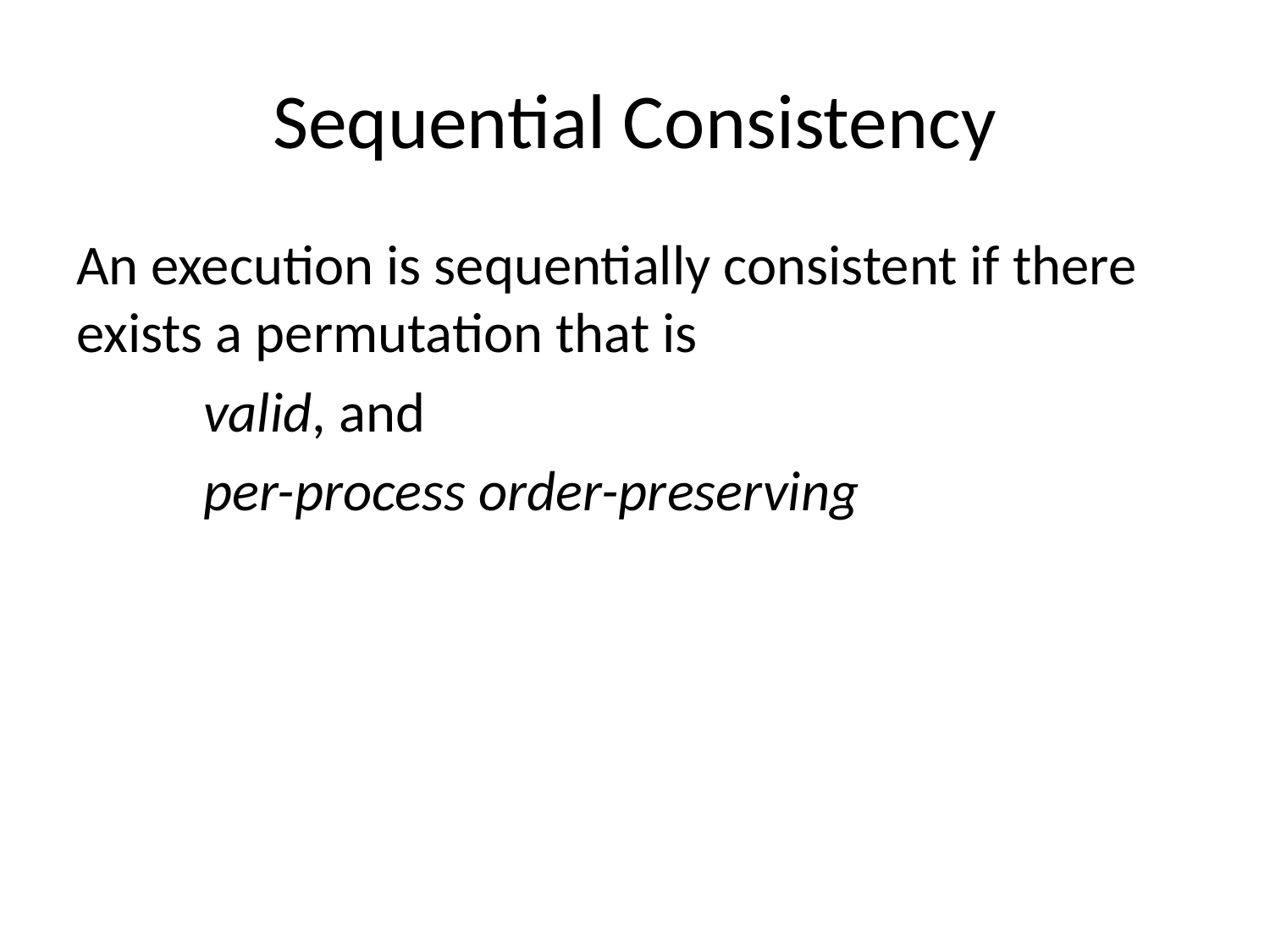

# Sequential Consistency
An execution is sequentially consistent if there exists a permutation that is
	valid, and
	per-process order-preserving